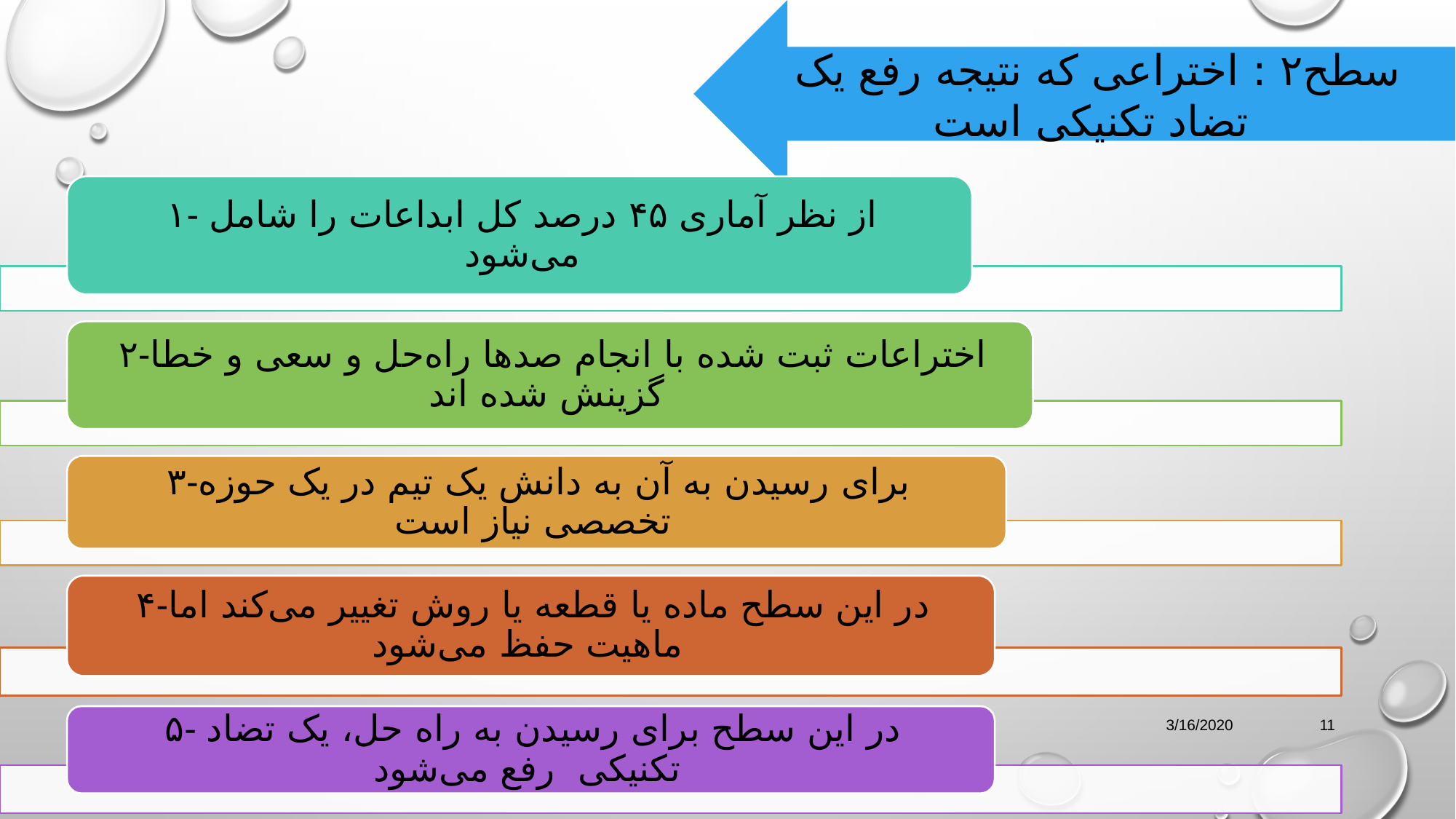

سطح۲ : اختراعی که نتیجه رفع یک تضاد تکنیکی است
۱- از نظر آماری ۴۵ درصد کل ابداعات را شامل می‌شود
۲-اختراعات ثبت شده با انجام صد‌ها راه‌حل و سعی و خطا گزینش شده اند
۳-برای رسیدن به آن به دانش یک تیم در یک حوزه تخصصی نیاز است
۴-در این سطح ماده یا قطعه یا روش تغییر می‌کند اما ماهیت حفظ می‌شود
۵- در این سطح برای رسیدن به راه حل، یک تضاد تکنیکی  رفع می‌شود
آموزشکده فنی وحرفه ای  امام خمینی (ره)قاین مدرس:ابراهیم شکوهیان
3/16/2020
11